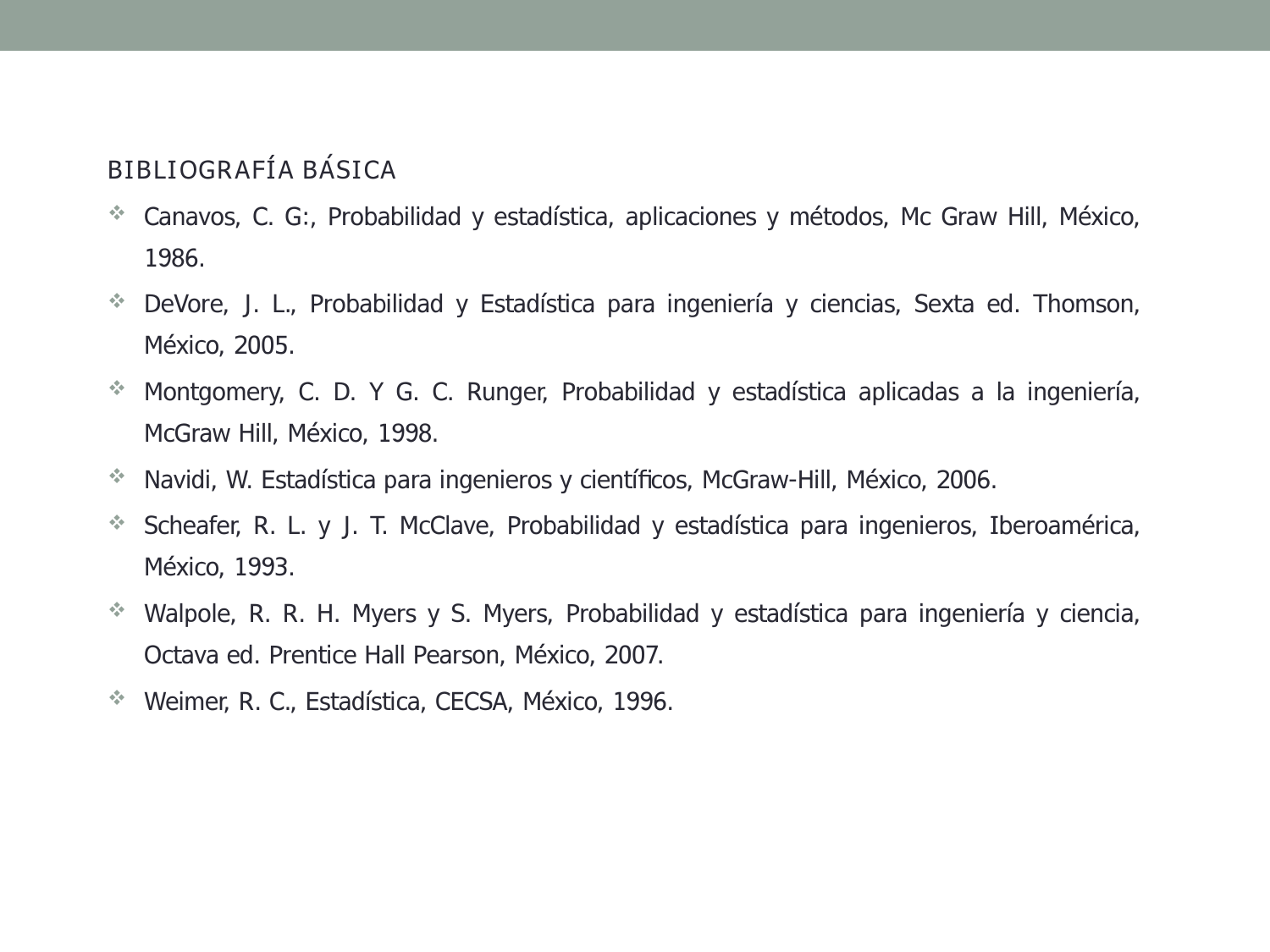

BIBLIOGRAFÍA BÁSICA
Canavos, C. G:, Probabilidad y estadística, aplicaciones y métodos, Mc Graw Hill, México, 1986.
DeVore, J. L., Probabilidad y Estadística para ingeniería y ciencias, Sexta ed. Thomson, México, 2005.
Montgomery, C. D. Y G. C. Runger, Probabilidad y estadística aplicadas a la ingeniería, McGraw Hill, México, 1998.
Navidi, W. Estadística para ingenieros y científicos, McGraw-Hill, México, 2006.
Scheafer, R. L. y J. T. McClave, Probabilidad y estadística para ingenieros, Iberoamérica, México, 1993.
Walpole, R. R. H. Myers y S. Myers, Probabilidad y estadística para ingeniería y ciencia, Octava ed. Prentice Hall Pearson, México, 2007.
Weimer, R. C., Estadística, CECSA, México, 1996.